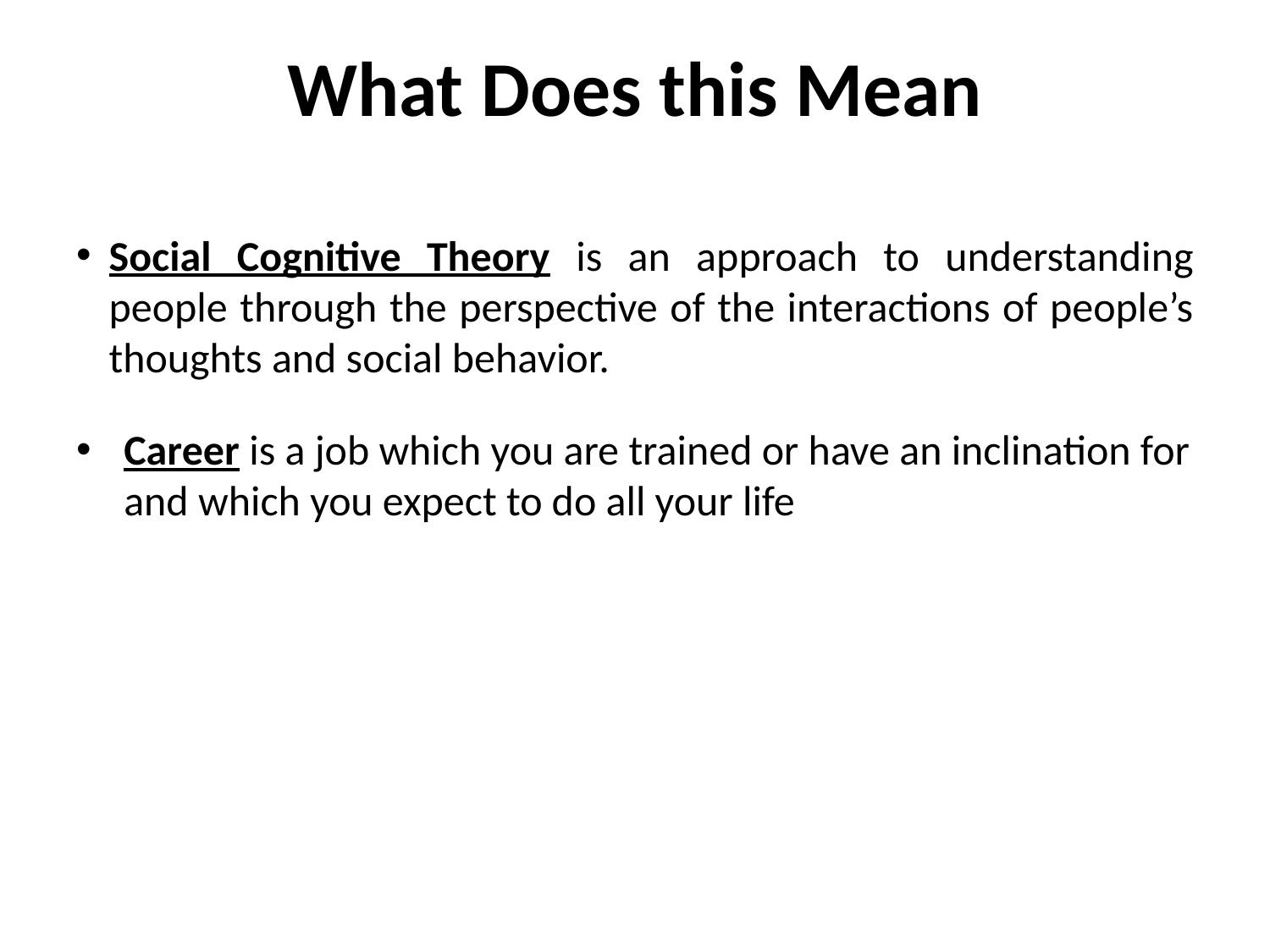

# What Does this Mean
Social Cognitive Theory is an approach to understanding people through the perspective of the interactions of people’s thoughts and social behavior.
Career is a job which you are trained or have an inclination for and which you expect to do all your life